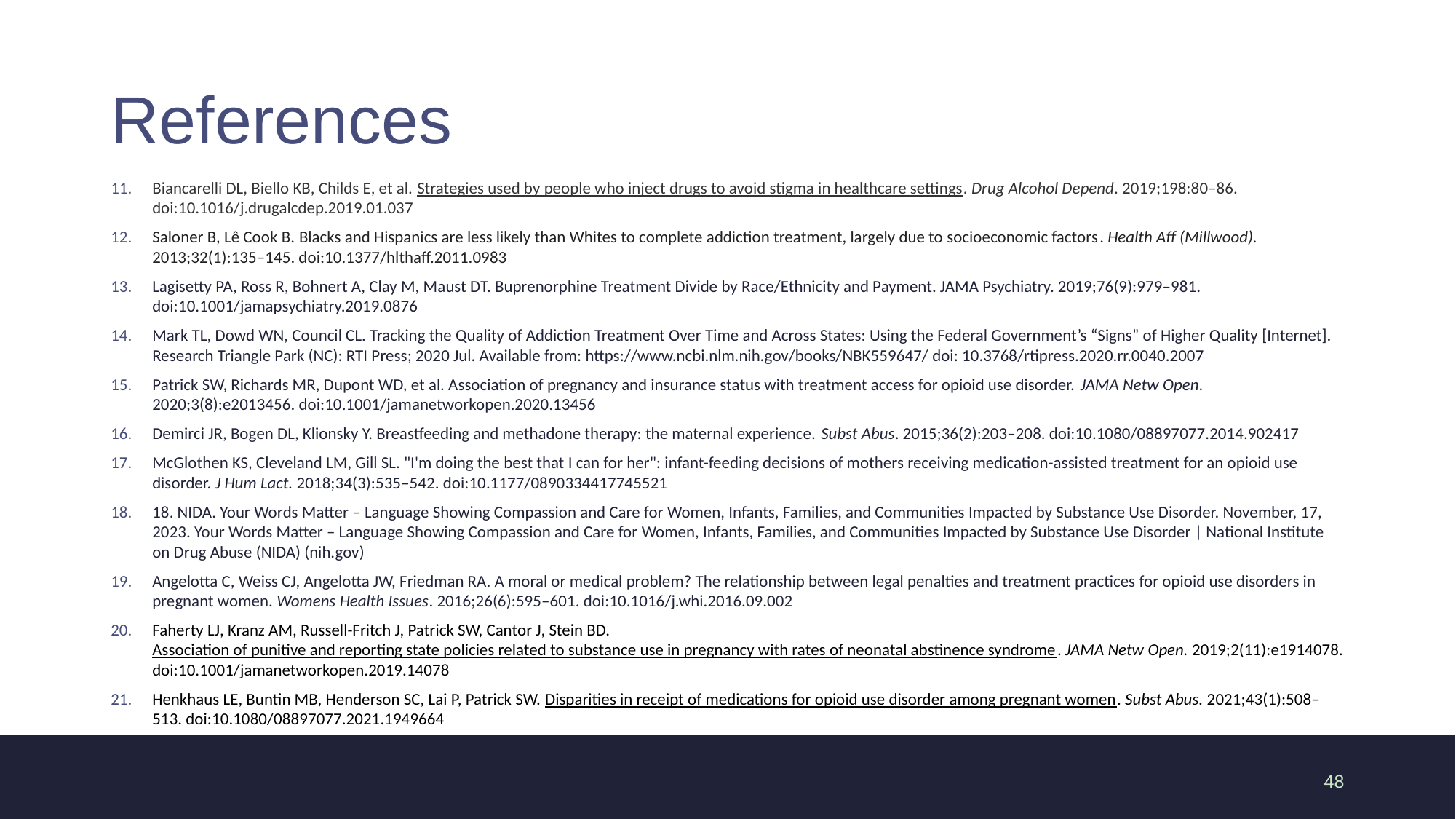

# References
Biancarelli DL, Biello KB, Childs E, et al. Strategies used by people who inject drugs to avoid stigma in healthcare settings. Drug Alcohol Depend. 2019;198:80–86. doi:10.1016/j.drugalcdep.2019.01.037​
Saloner B, Lê Cook B. Blacks and Hispanics are less likely than Whites to complete addiction treatment, largely due to socioeconomic factors. Health Aff (Millwood). 2013;32(1):135–145. doi:10.1377/hlthaff.2011.0983​
Lagisetty PA, Ross R, Bohnert A, Clay M, Maust DT. Buprenorphine Treatment Divide by Race/Ethnicity and Payment. JAMA Psychiatry. 2019;76(9):979–981. doi:10.1001/jamapsychiatry.2019.0876
Mark TL, Dowd WN, Council CL. Tracking the Quality of Addiction Treatment Over Time and Across States: Using the Federal Government’s “Signs” of Higher Quality [Internet]. Research Triangle Park (NC): RTI Press; 2020 Jul. Available from: https://www.ncbi.nlm.nih.gov/books/NBK559647/ doi: 10.3768/rtipress.2020.rr.0040.2007
Patrick SW, Richards MR, Dupont WD, et al. Association of pregnancy and insurance status with treatment access for opioid use disorder. JAMA Netw Open. 2020;3(8):e2013456. doi:10.1001/jamanetworkopen.2020.13456
Demirci JR, Bogen DL, Klionsky Y. Breastfeeding and methadone therapy: the maternal experience. Subst Abus. 2015;36(2):203–208. doi:10.1080/08897077.2014.902417​
McGlothen KS, Cleveland LM, Gill SL. "I'm doing the best that I can for her": infant-feeding decisions of mothers receiving medication-assisted treatment for an opioid use disorder. J Hum Lact. 2018;34(3):535–542. doi:10.1177/0890334417745521
18. NIDA. Your Words Matter – Language Showing Compassion and Care for Women, Infants, Families, and Communities Impacted by Substance Use Disorder. November, 17, 2023. Your Words Matter – Language Showing Compassion and Care for Women, Infants, Families, and Communities Impacted by Substance Use Disorder | National Institute on Drug Abuse (NIDA) (nih.gov)
Angelotta C, Weiss CJ, Angelotta JW, Friedman RA. A moral or medical problem? The relationship between legal penalties and treatment practices for opioid use disorders in pregnant women. Womens Health Issues. 2016;26(6):595–601. doi:10.1016/j.whi.2016.09.002​
Faherty LJ, Kranz AM, Russell-Fritch J, Patrick SW, Cantor J, Stein BD. Association of punitive and reporting state policies related to substance use in pregnancy with rates of neonatal abstinence syndrome. JAMA Netw Open. 2019;2(11):e1914078. doi:10.1001/jamanetworkopen.2019.14078​
Henkhaus LE, Buntin MB, Henderson SC, Lai P, Patrick SW. Disparities in receipt of medications for opioid use disorder among pregnant women. Subst Abus. 2021;43(1):508–513. doi:10.1080/08897077.2021.1949664​
48